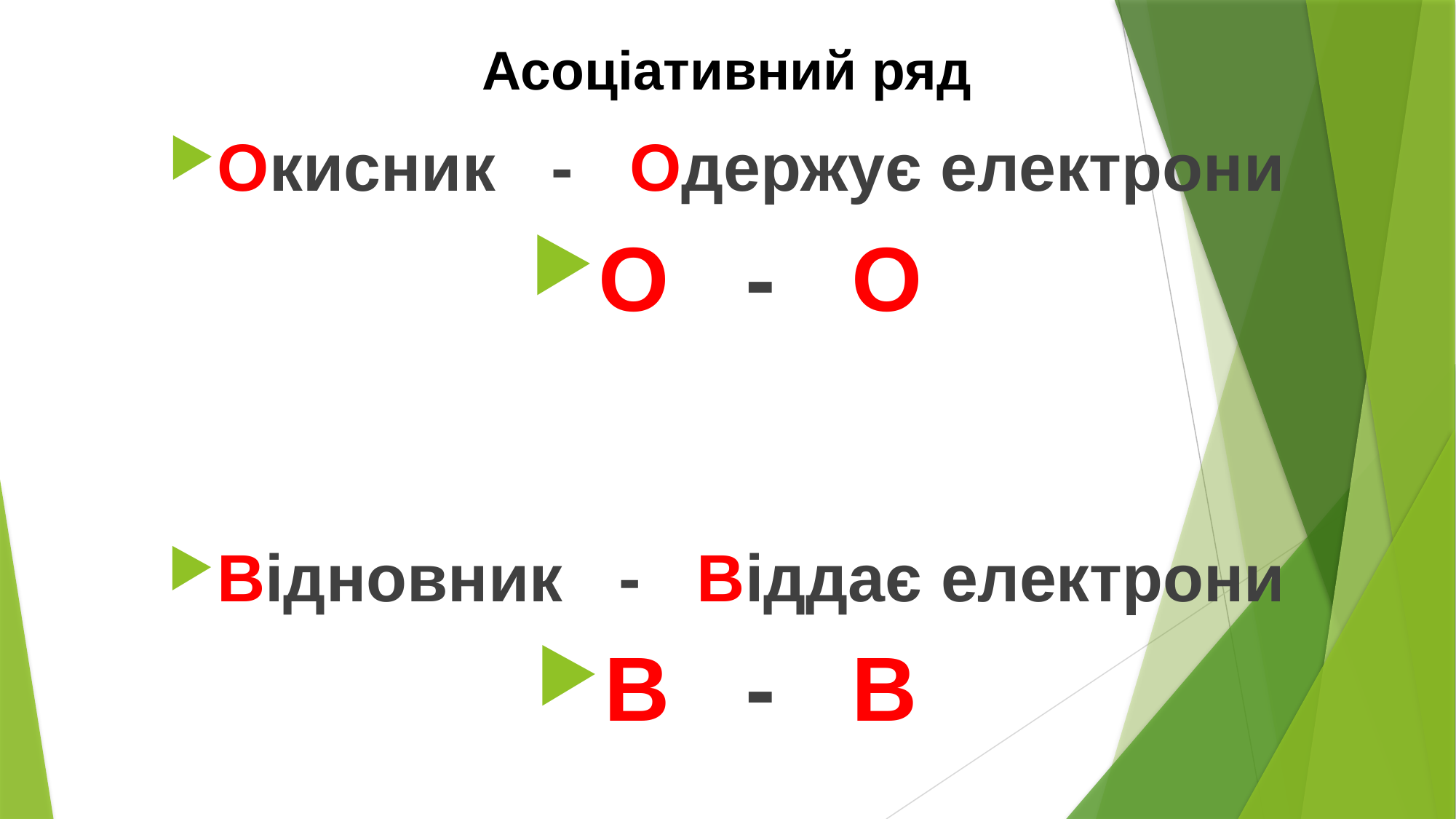

# Асоціативний ряд
Окисник   -   Одержує електрони
О   -   О

Відновник   -   Віддає електрони
В   -   В